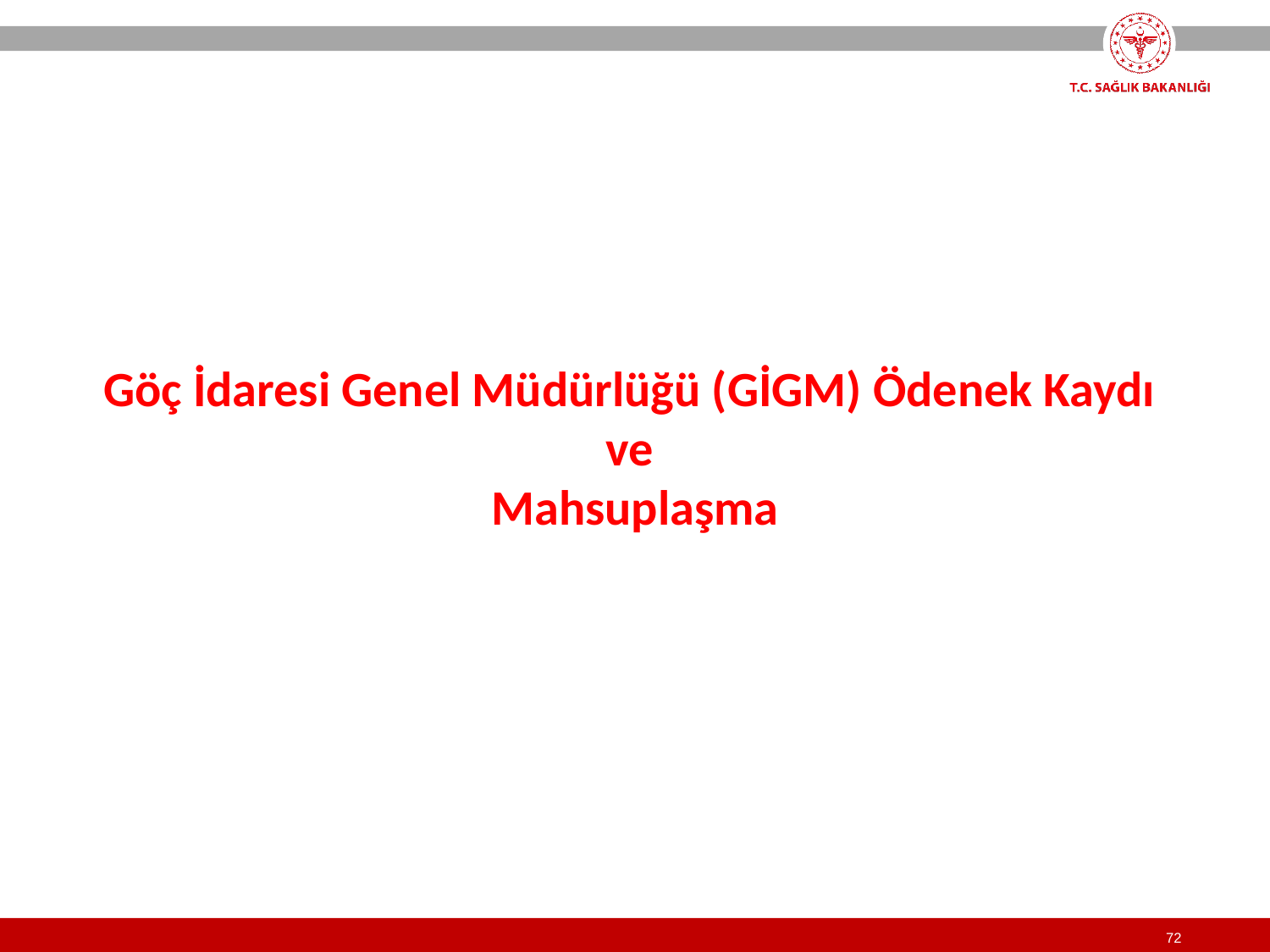

Göç İdaresi Genel Müdürlüğü (GİGM) Ödenek Kaydı
ve
Mahsuplaşma